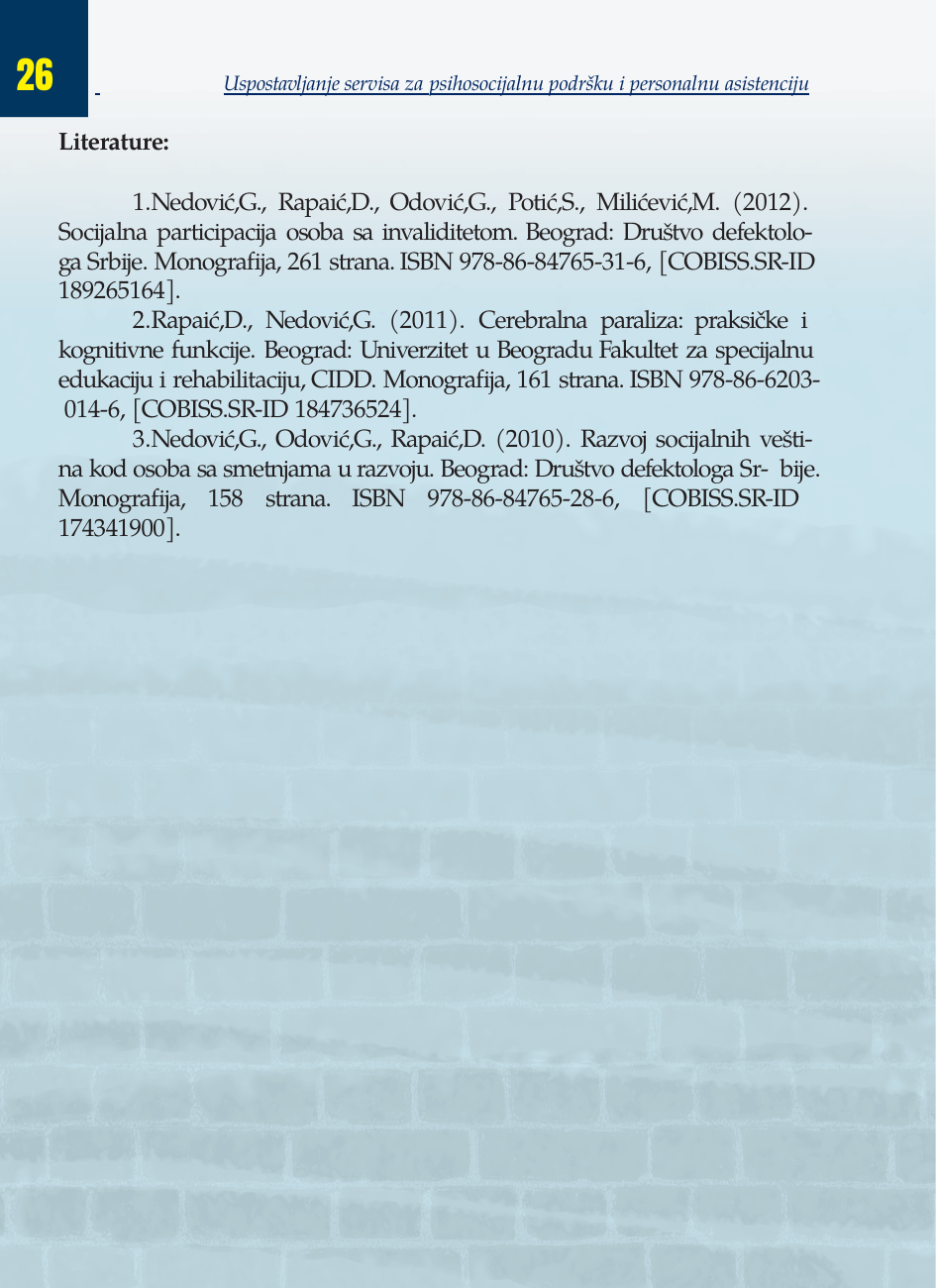

26	 	Uspostavljanje servisa za psihosocijalnu podršku i personalnu asistenciju

Literature:

Nedović,G., Rapaić,D., Odović,G., Potić,S., Milićević,M. (2012).  Socijalna participacija osoba sa invaliditetom. Beograd: Društvo defektolo-  ga Srbije. Monografija, 261 strana. ISBN 978-86-84765-31-6, [COBISS.SR-ID  189265164].
Rapaić,D., Nedović,G. (2011). Cerebralna paraliza: praksičke i  kognitivne funkcije. Beograd: Univerzitet u Beogradu Fakultet za specijalnu  edukaciju i rehabilitaciju, CIDD. Monografija, 161 strana. ISBN 978-86-6203-  014-6, [COBISS.SR-ID 184736524].
Nedović,G., Odović,G., Rapaić,D. (2010). Razvoj socijalnih vešti-  na kod osoba sa smetnjama u razvoju. Beograd: Društvo defektologa Sr-  bije. Monografija, 158 strana. ISBN 978-86-84765-28-6, [COBISS.SR-ID  174341900].